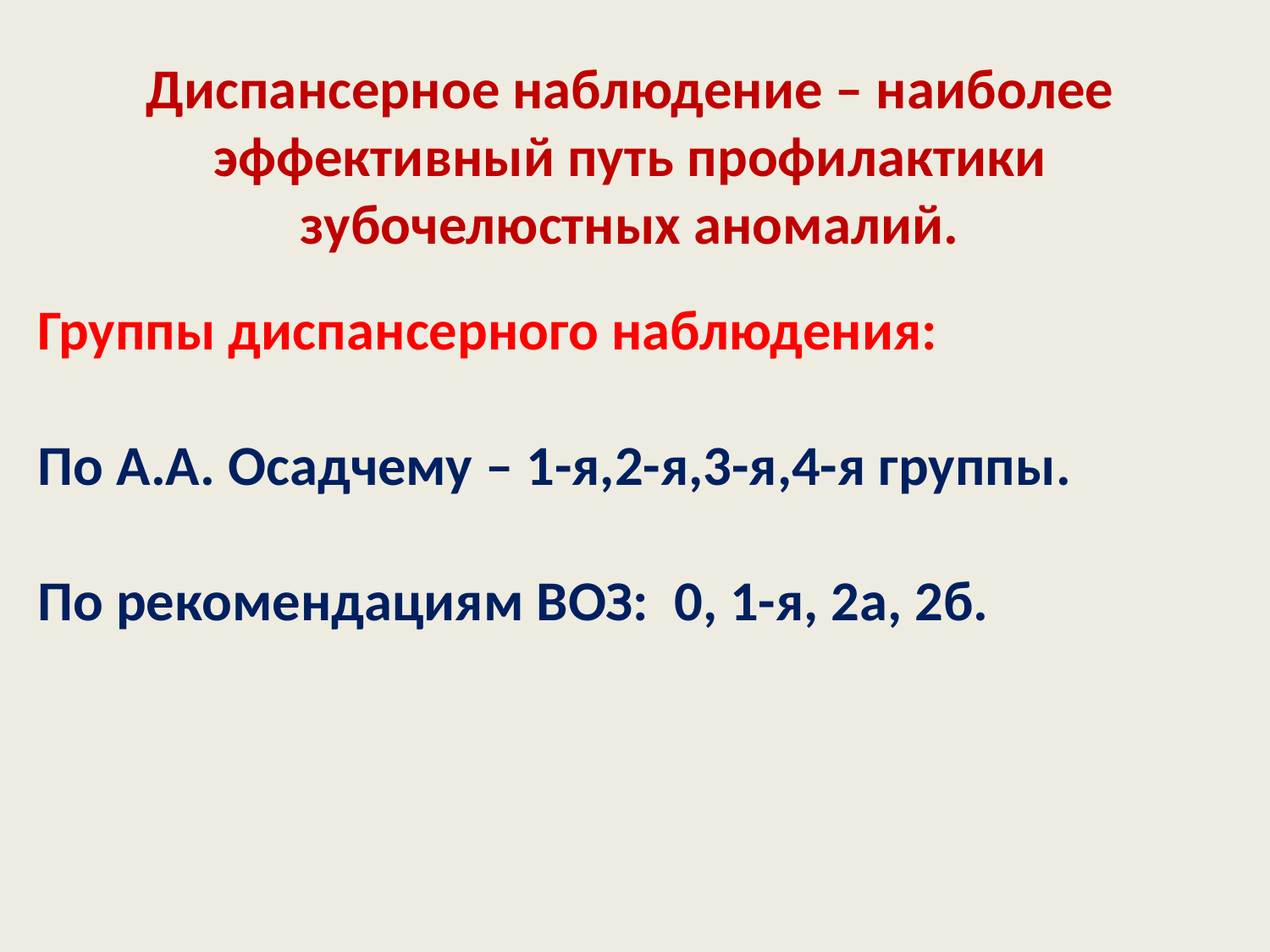

Диспансерное наблюдение – наиболее эффективный путь профилактики зубочелюстных аномалий.

Группы диспансерного наблюдения:

По А.А. Осадчему – 1-я,2-я,3-я,4-я группы.

По рекомендациям ВОЗ:  0, 1-я, 2а, 2б.